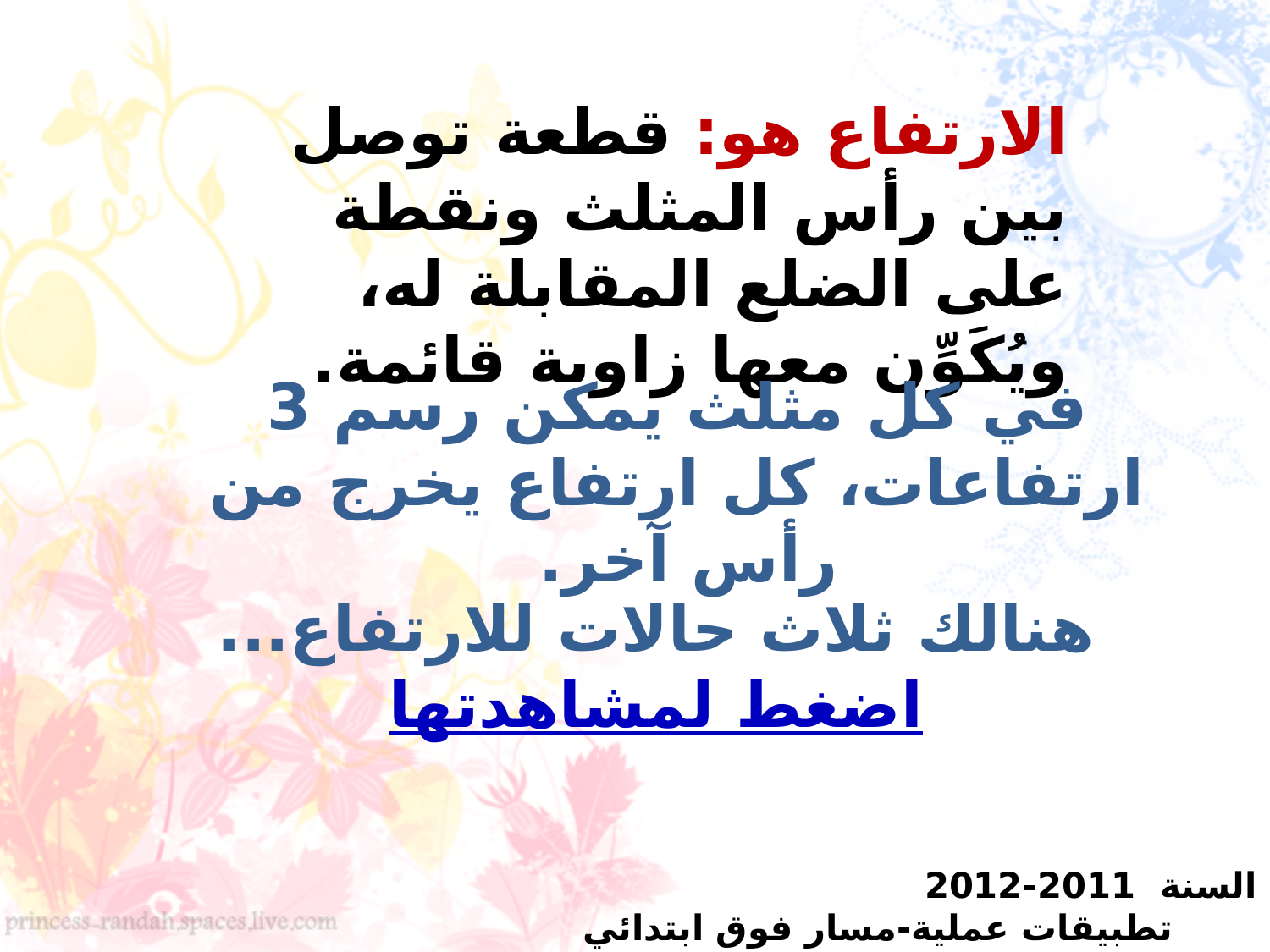

الارتفاع هو: قطعة توصل بين رأس المثلث ونقطة على الضلع المقابلة له، ويُكَوِّن معها زاوية قائمة.
في كل مثلث يمكن رسم 3 ارتفاعات، كل ارتفاع يخرج من رأس آخر.
هنالك ثلاث حالات للارتفاع...اضغط لمشاهدتها
السنة  2011-2012                                                                              تطبيقات عملية-مسار فوق ابتدائي
المرشد: د. نمر بياعة                                  أكاديمية ألقاسمي                            سنة ثالثة- رياضيات وحاسوب